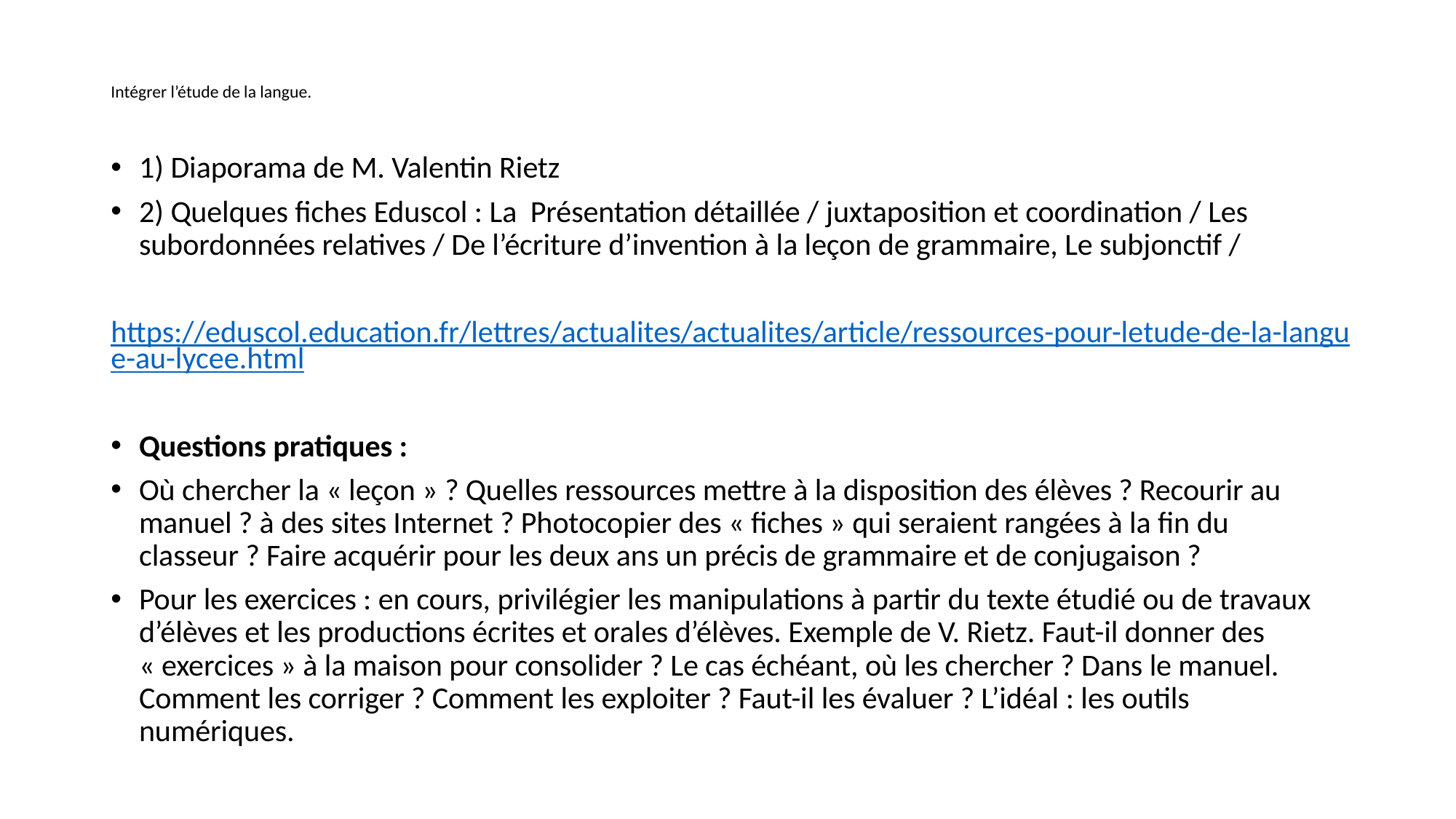

# Intégrer l’étude de la langue.
1) Diaporama de M. Valentin Rietz
2) Quelques fiches Eduscol : La  Présentation détaillée / juxtaposition et coordination / Les subordonnées relatives / De l’écriture d’invention à la leçon de grammaire, Le subjonctif /

https://eduscol.education.fr/lettres/actualites/actualites/article/ressources-pour-letude-de-la-langue-au-lycee.html

Questions pratiques :
Où chercher la « leçon » ? Quelles ressources mettre à la disposition des élèves ? Recourir au manuel ? à des sites Internet ? Photocopier des « fiches » qui seraient rangées à la fin du classeur ? Faire acquérir pour les deux ans un précis de grammaire et de conjugaison ?
Pour les exercices : en cours, privilégier les manipulations à partir du texte étudié ou de travaux d’élèves et les productions écrites et orales d’élèves. Exemple de V. Rietz. Faut-il donner des « exercices » à la maison pour consolider ? Le cas échéant, où les chercher ? Dans le manuel. Comment les corriger ? Comment les exploiter ? Faut-il les évaluer ? L’idéal : les outils numériques.